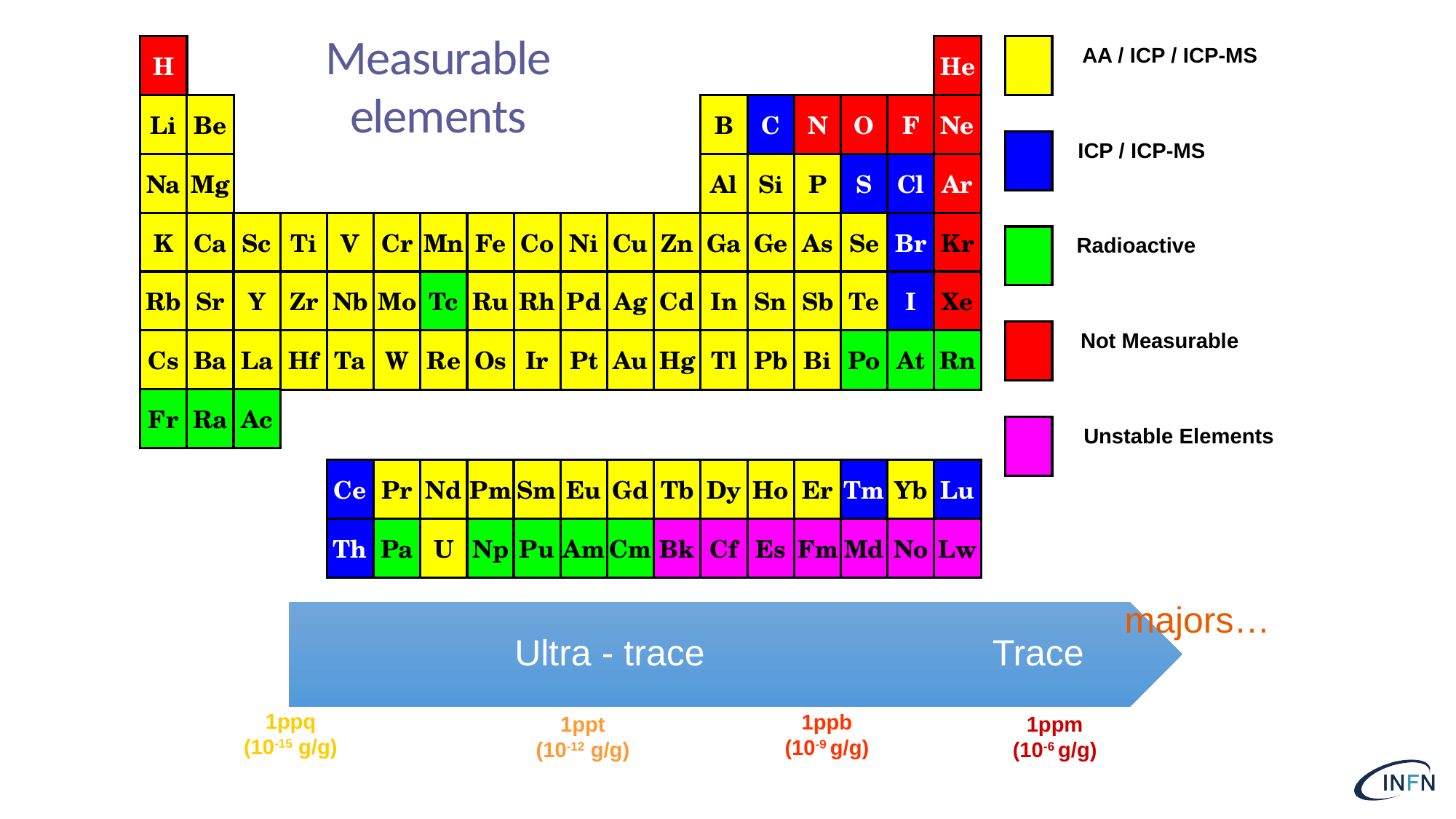

Measurable elements
H
He

AA / ICP / ICP-MS
Li
Be
B
C
N
O
F
Ne

ICP / ICP-MS
Na
Mg
Al
Si
P
S
Cl
Ar
Ca
Sc
Ti
Fe
Ni
Cu
Zn
Ga
Ge
As
Se
K
V
Cr
Mn
Co
Br
Kr

Radioactive
Rb
Sr
Y
Zr
Nb
Mo
Tc
Ru
Rh
Pd
Ag
Cd
In
Sn
Sb
Te
I
Xe

Not Measurable
Cs
Ba
La
Hf
Ta
W
Re
Os
Ir
Pt
Au
Hg
Tl
Pb
Bi
Po
At
Rn
Fr
Ra
Ac

Unstable Elements
Ce
Pr
Nd
Pm
Sm
Eu
Gd
Tb
Dy
Ho
Er
Tm
Yb
Lu
Th
Pa
U
Np
Pu
Am
Cm
Bk
Cf
Es
Fm
Md
No
Lw
majors…
Ultra - trace
Trace
1ppq
(10-15 g/g)
1ppb
(10-9 g/g)
1ppt
(10-12 g/g)
1ppm
(10-6 g/g)
14